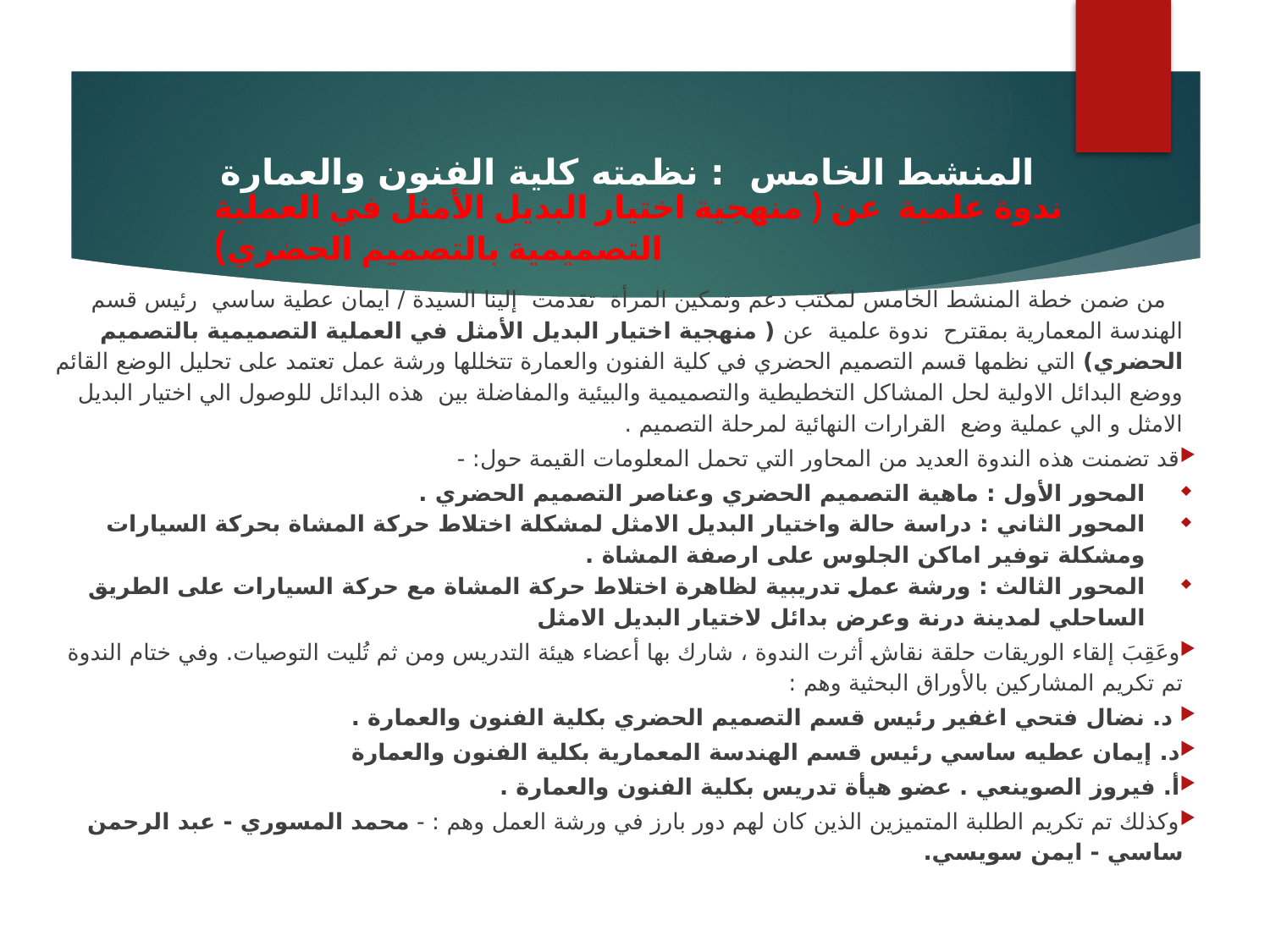

المنشط الخامس  : نظمته كلية الفنون والعمارة
ندوة علمية  عن ( منهجية اختيار البديل الأمثل في العملية التصميمية بالتصميم الحضري)

        من ضمن خطة المنشط الخامس لمكتب دعم وتمكين المرأة  تقدمت  إلينا السيدة / ايمان عطية ساسي  رئيس قسم الهندسة المعمارية بمقترح  ندوة علمية  عن ( منهجية اختيار البديل الأمثل في العملية التصميمية بالتصميم الحضري) التي نظمها قسم التصميم الحضري في كلية الفنون والعمارة تتخللها ورشة عمل تعتمد على تحليل الوضع القائم ووضع البدائل الاولية لحل المشاكل التخطيطية والتصميمية والبيئية والمفاضلة بين  هذه البدائل للوصول الي اختيار البديل الامثل و الي عملية وضع  القرارات النهائية لمرحلة التصميم .
قد تضمنت هذه الندوة العديد من المحاور التي تحمل المعلومات القيمة حول: -
المحور الأول : ماهية التصميم الحضري وعناصر التصميم الحضري .
المحور الثاني : دراسة حالة واختيار البديل الامثل لمشكلة اختلاط حركة المشاة بحركة السيارات ومشكلة توفير اماكن الجلوس على ارصفة المشاة .
المحور الثالث : ورشة عمل تدريبية لظاهرة اختلاط حركة المشاة مع حركة السيارات على الطريق الساحلي لمدينة درنة وعرض بدائل لاختيار البديل الامثل
وعَقِبَ إلقاء الوريقات حلقة نقاش أثرت الندوة ، شارك بها أعضاء هيئة التدريس ومن ثم تُليت التوصيات. وفي ختام الندوة تم تكريم المشاركين بالأوراق البحثية وهم :
 د. نضال فتحي اغفير رئيس قسم التصميم الحضري بكلية الفنون والعمارة .
د. إيمان عطيه ساسي رئيس قسم الهندسة المعمارية بكلية الفنون والعمارة
أ. فيروز الصوينعي . عضو هيأة تدريس بكلية الفنون والعمارة .
وكذلك تم تكريم الطلبة المتميزين الذين كان لهم دور بارز في ورشة العمل وهم : - محمد المسوري - عبد الرحمن ساسي - ايمن سويسي.